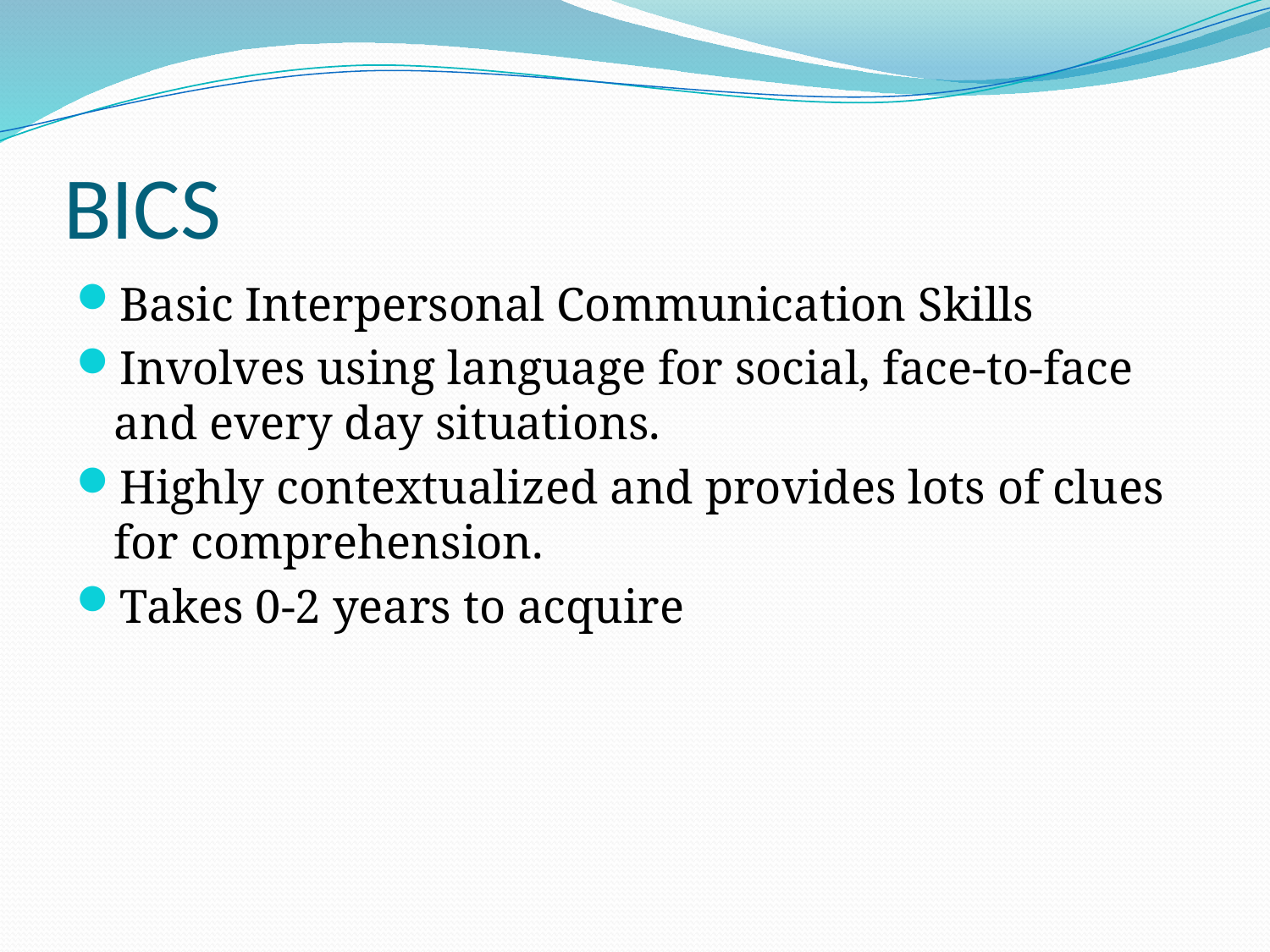

# BICS
Basic Interpersonal Communication Skills
Involves using language for social, face-to-face and every day situations.
Highly contextualized and provides lots of clues for comprehension.
Takes 0-2 years to acquire